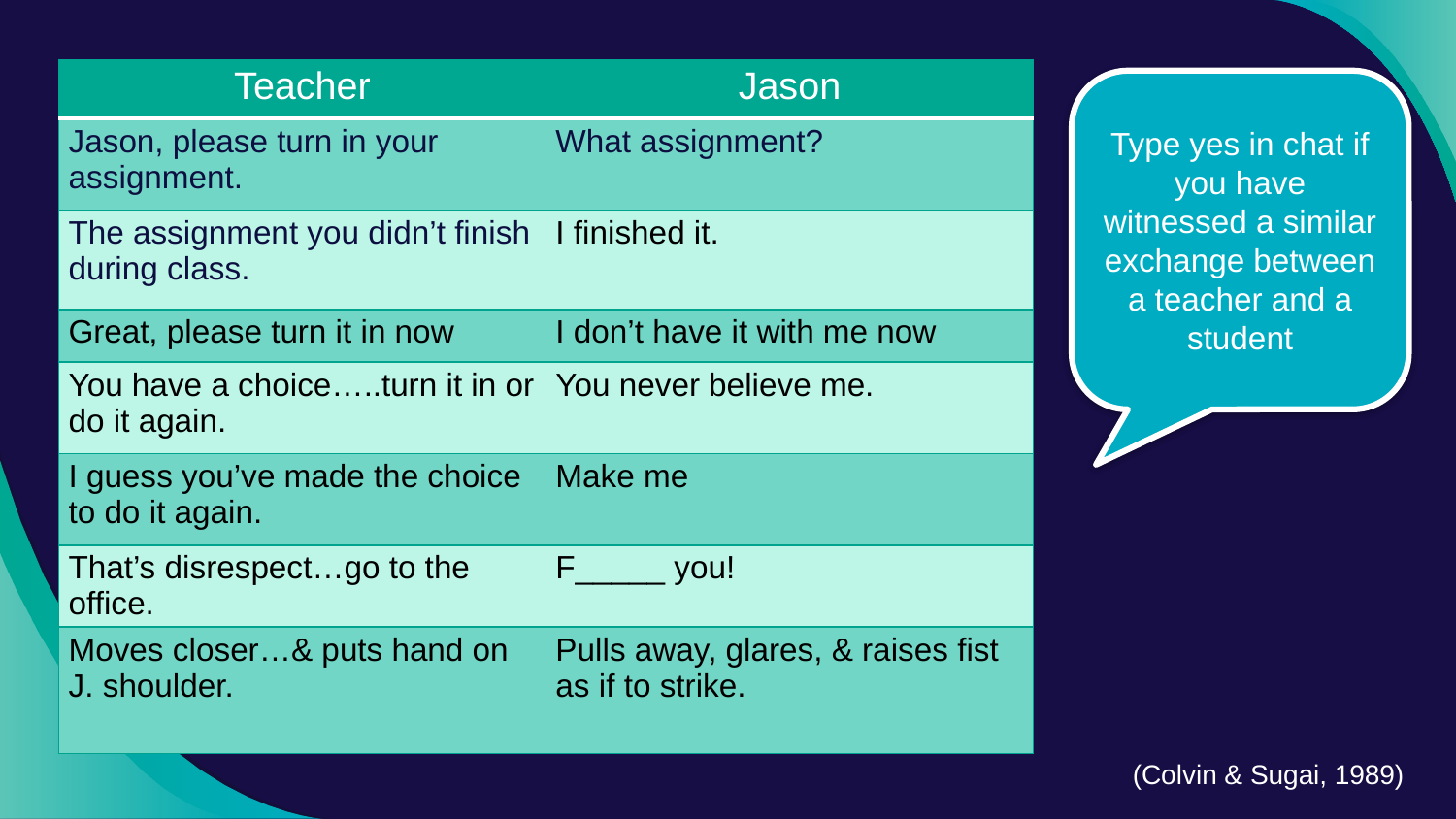

| Teacher | Jason |
| --- | --- |
| Jason, please turn in your assignment. | What assignment? |
| The assignment you didn’t finish during class. | I finished it. |
| Great, please turn it in now | I don’t have it with me now |
| You have a choice…..turn it in or do it again. | You never believe me. |
| I guess you’ve made the choice to do it again. | Make me |
| That’s disrespect…go to the office. | F\_\_\_\_\_ you! |
| Moves closer…& puts hand on J. shoulder. | Pulls away, glares, & raises fist as if to strike. |
Type yes in chat if you have witnessed a similar exchange between a teacher and a student

(Colvin & Sugai, 1989)